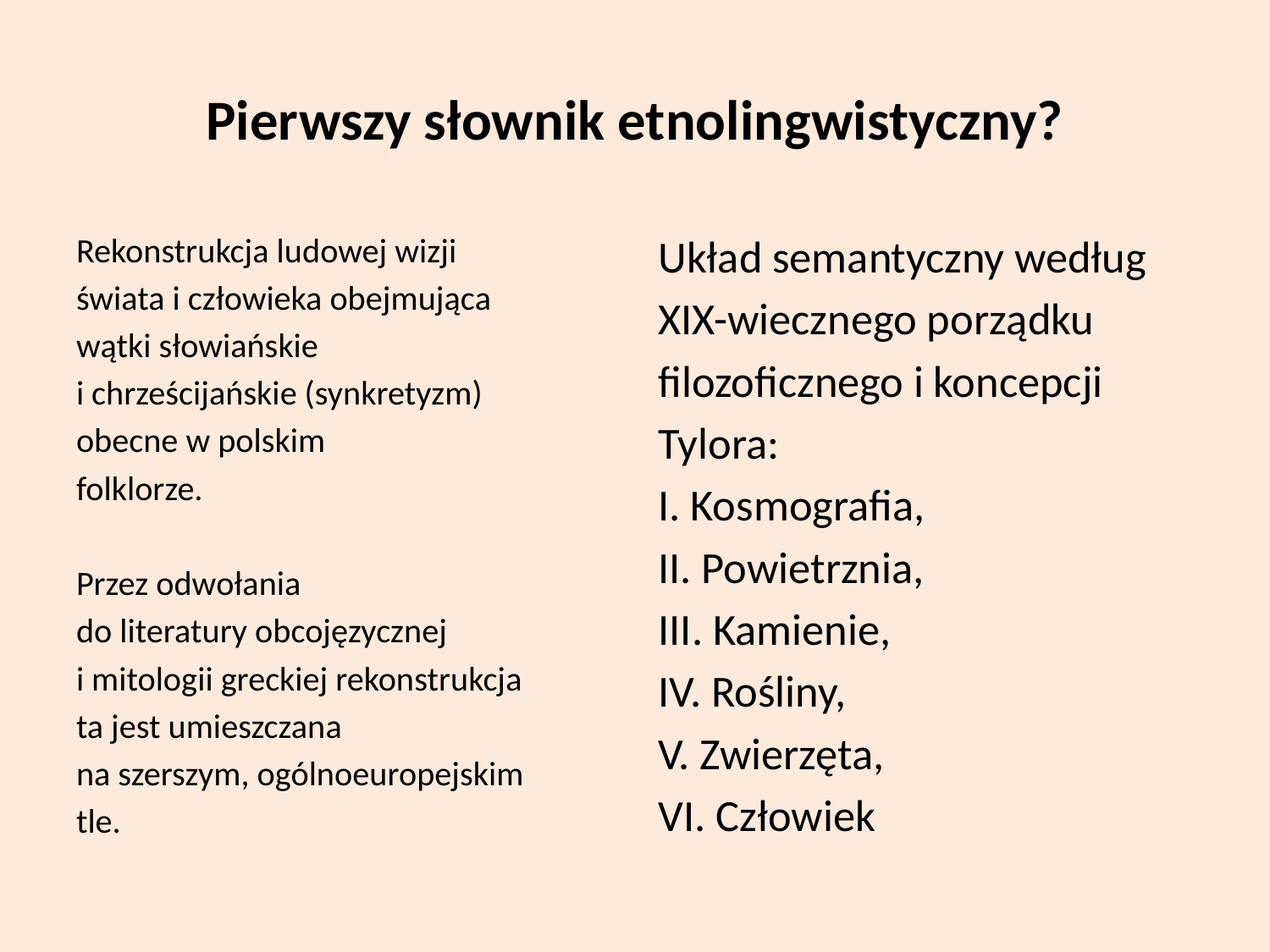

# Pierwszy słownik etnolingwistyczny?
Rekonstrukcja ludowej wizji
świata i człowieka obejmująca
wątki słowiańskie
i chrześcijańskie (synkretyzm)
obecne w polskim
folklorze.

Przez odwołania
do literatury obcojęzycznej
i mitologii greckiej rekonstrukcja
ta jest umieszczana
na szerszym, ogólnoeuropejskim
tle.
Układ semantyczny według
XIX-wiecznego porządku
filozoficznego i koncepcji
Tylora:
I. Kosmografia,
II. Powietrznia,
III. Kamienie,
IV. Rośliny,
V. Zwierzęta,
VI. Człowiek